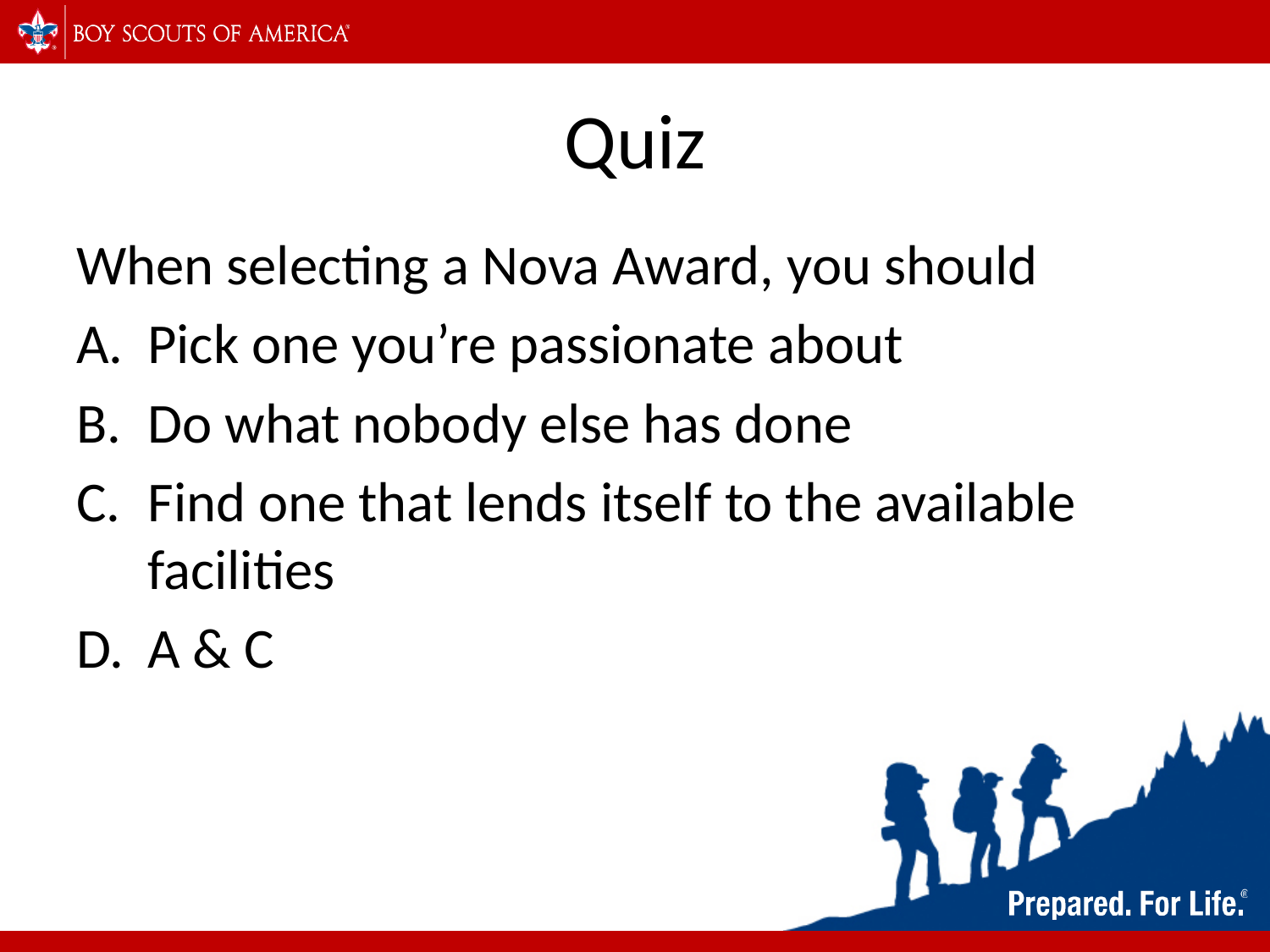

# Quiz
When selecting a Nova Award, you should
Pick one you’re passionate about
Do what nobody else has done
Find one that lends itself to the available facilities
A & C